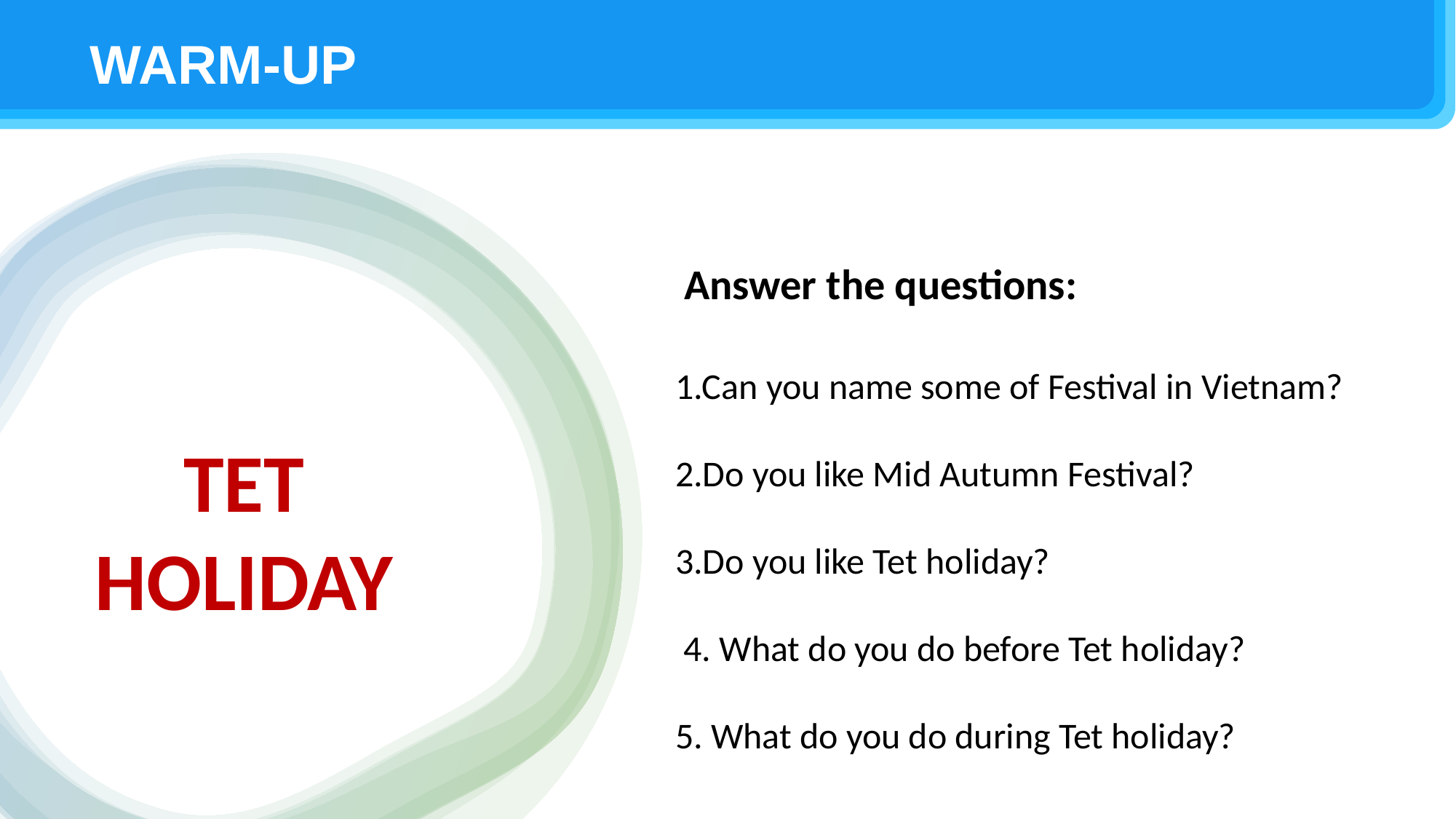

WARM-UP

Answer the questions:
1.Can you name some of Festival in Vietnam? 2.Do you like Mid Autumn Festival?
3.Do you like Tet holiday?
 4. What do you do before Tet holiday?
5. What do you do during Tet holiday?
TET HOLIDAY